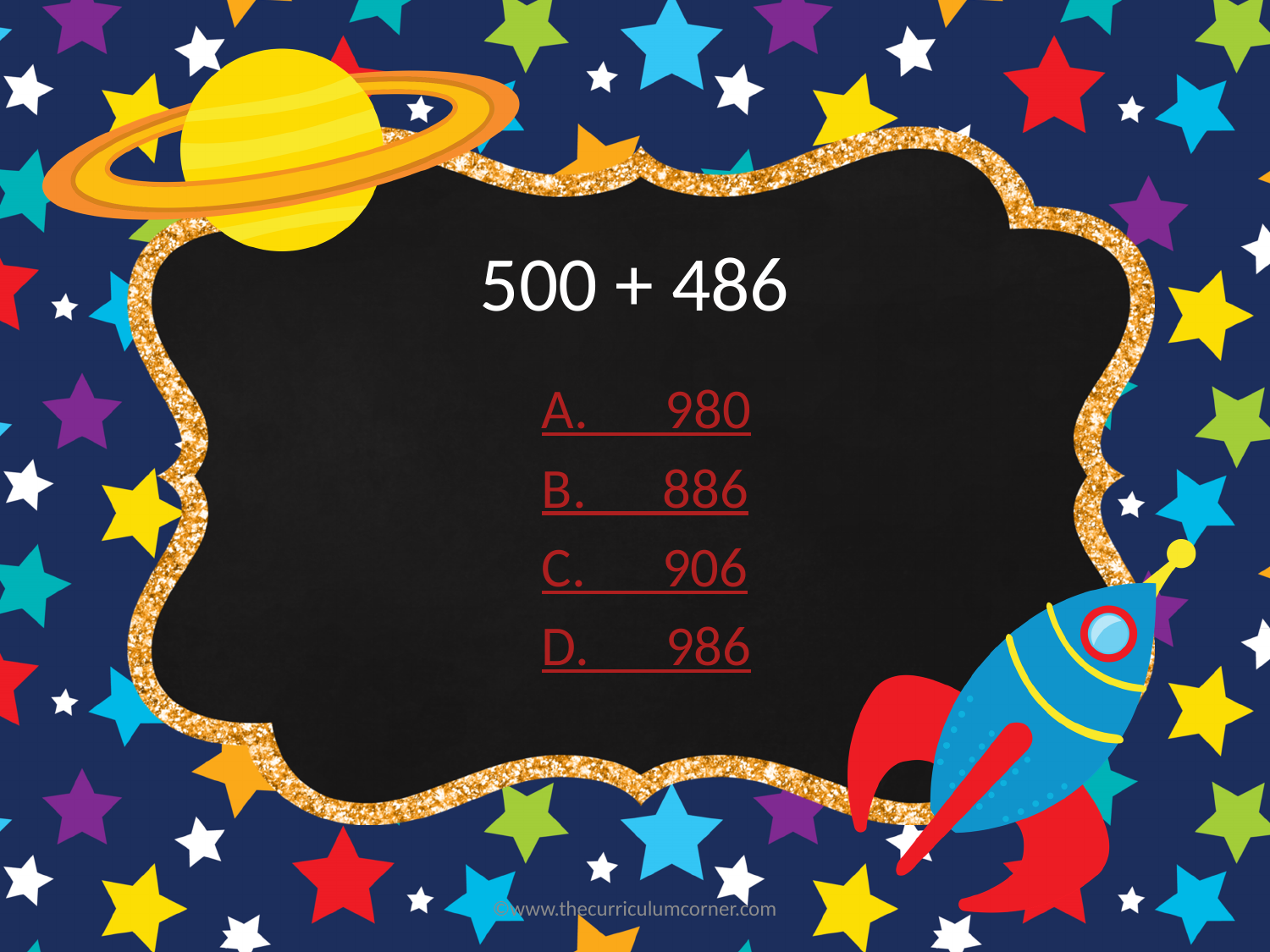

# 500 + 486
A.      980
B.      886
C.      906
D.      986
©www.thecurriculumcorner.com